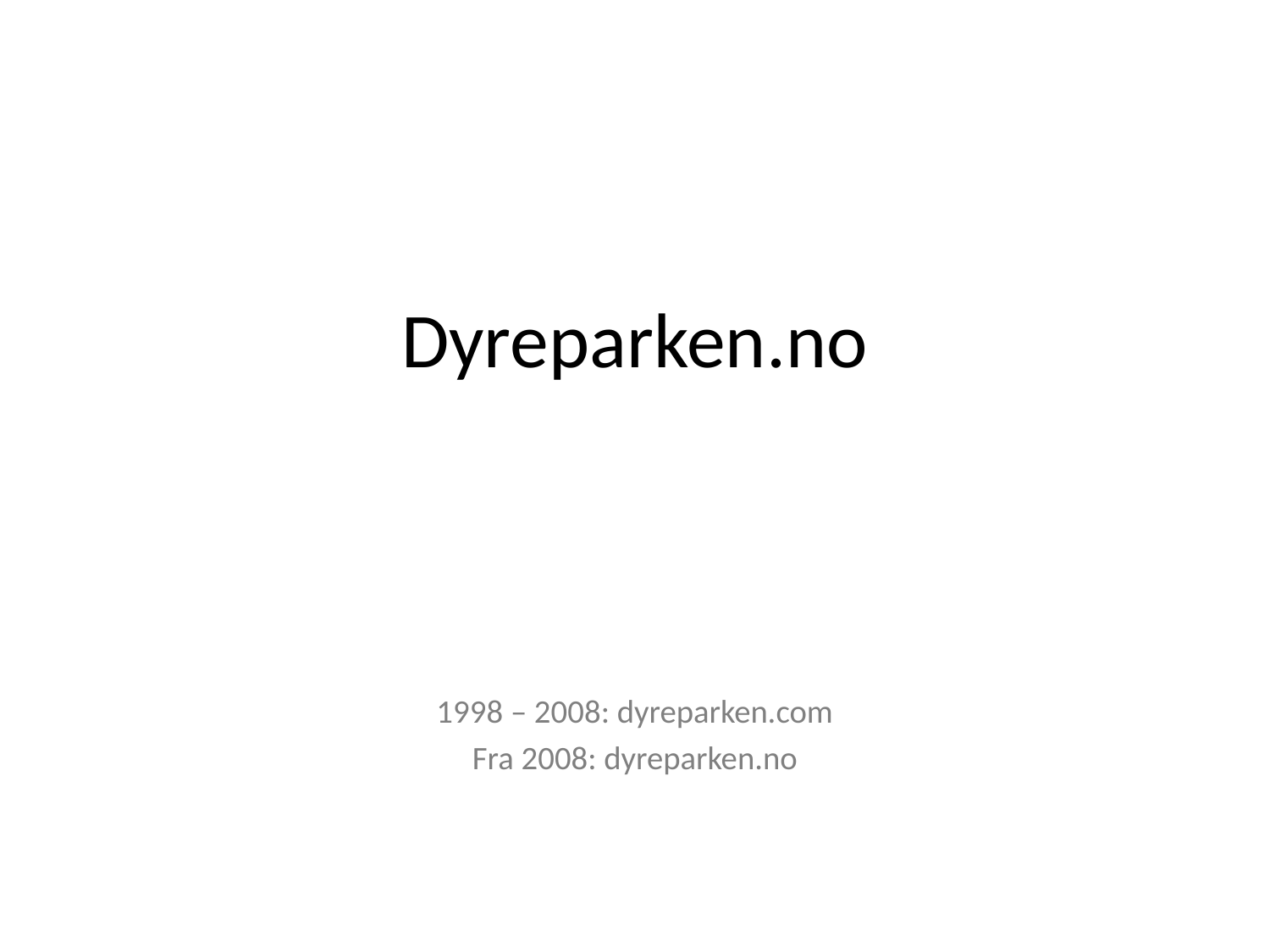

# Dyreparken.no
1998 – 2008: dyreparken.com
Fra 2008: dyreparken.no